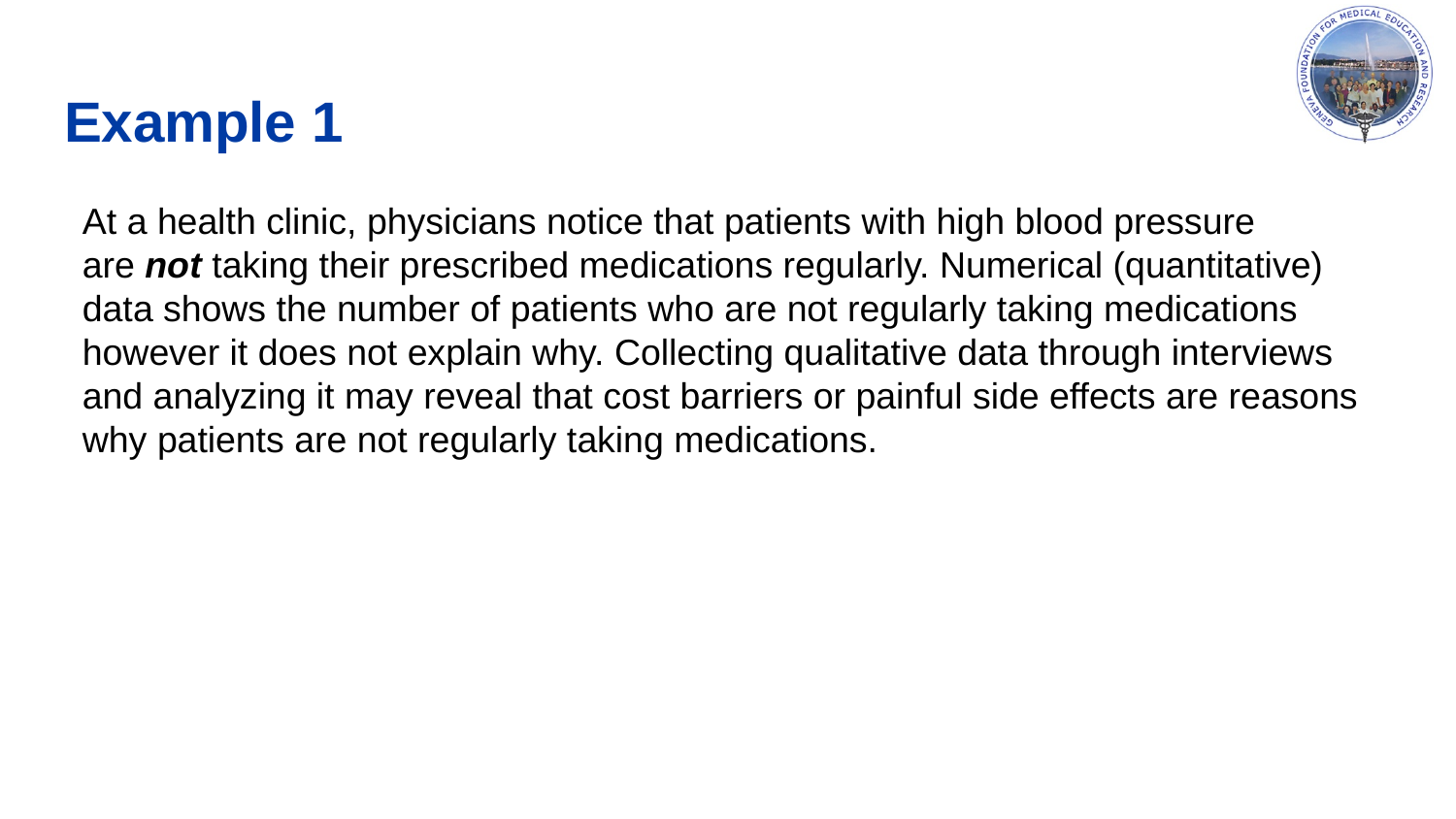

# Example 1
At a health clinic, physicians notice that patients with high blood pressure are not taking their prescribed medications regularly. Numerical (quantitative) data shows the number of patients who are not regularly taking medications however it does not explain why. Collecting qualitative data through interviews and analyzing it may reveal that cost barriers or painful side effects are reasons why patients are not regularly taking medications.